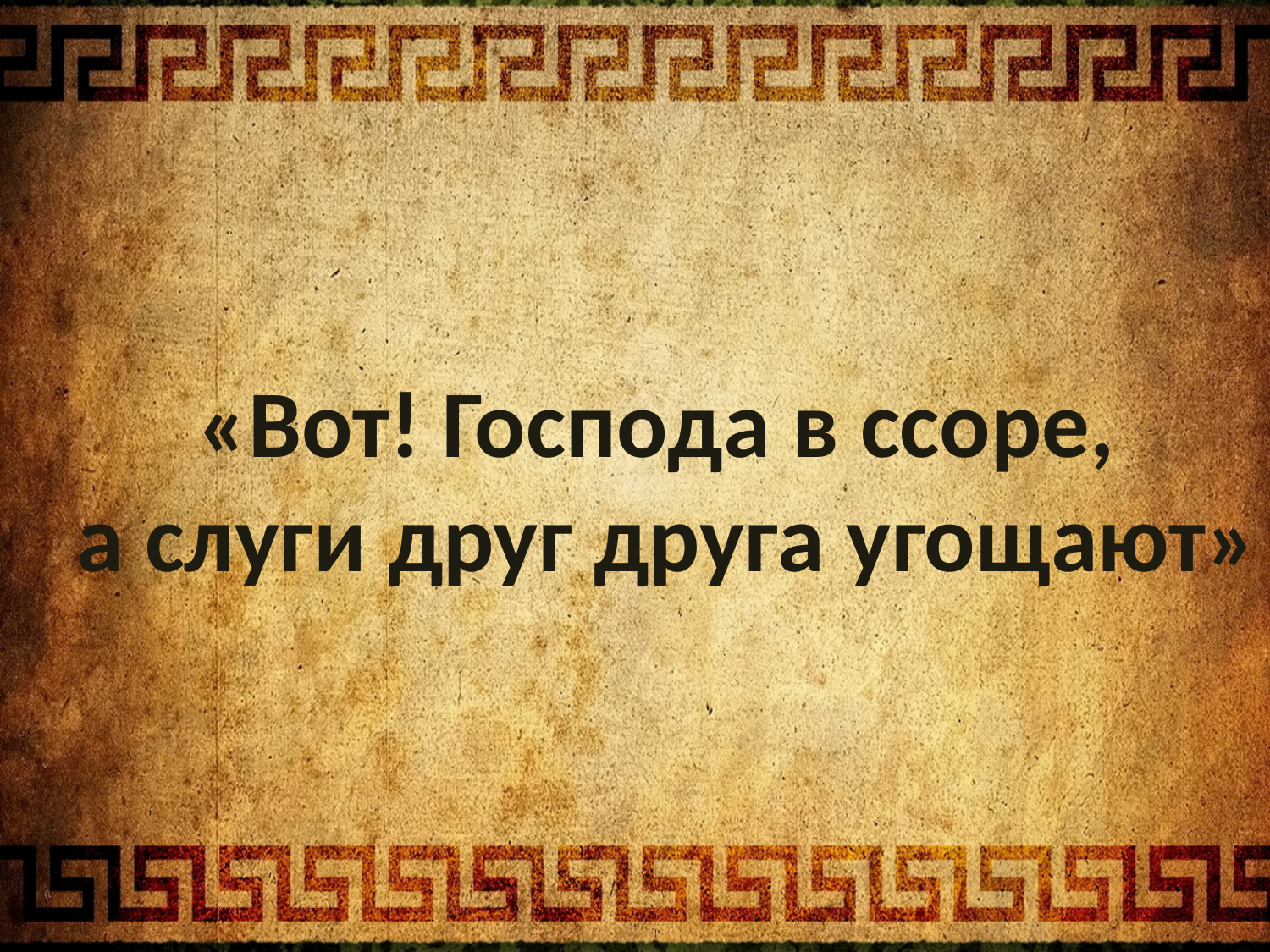

«Вот! Господа в ссоре,
а слуги друг друга угощают»